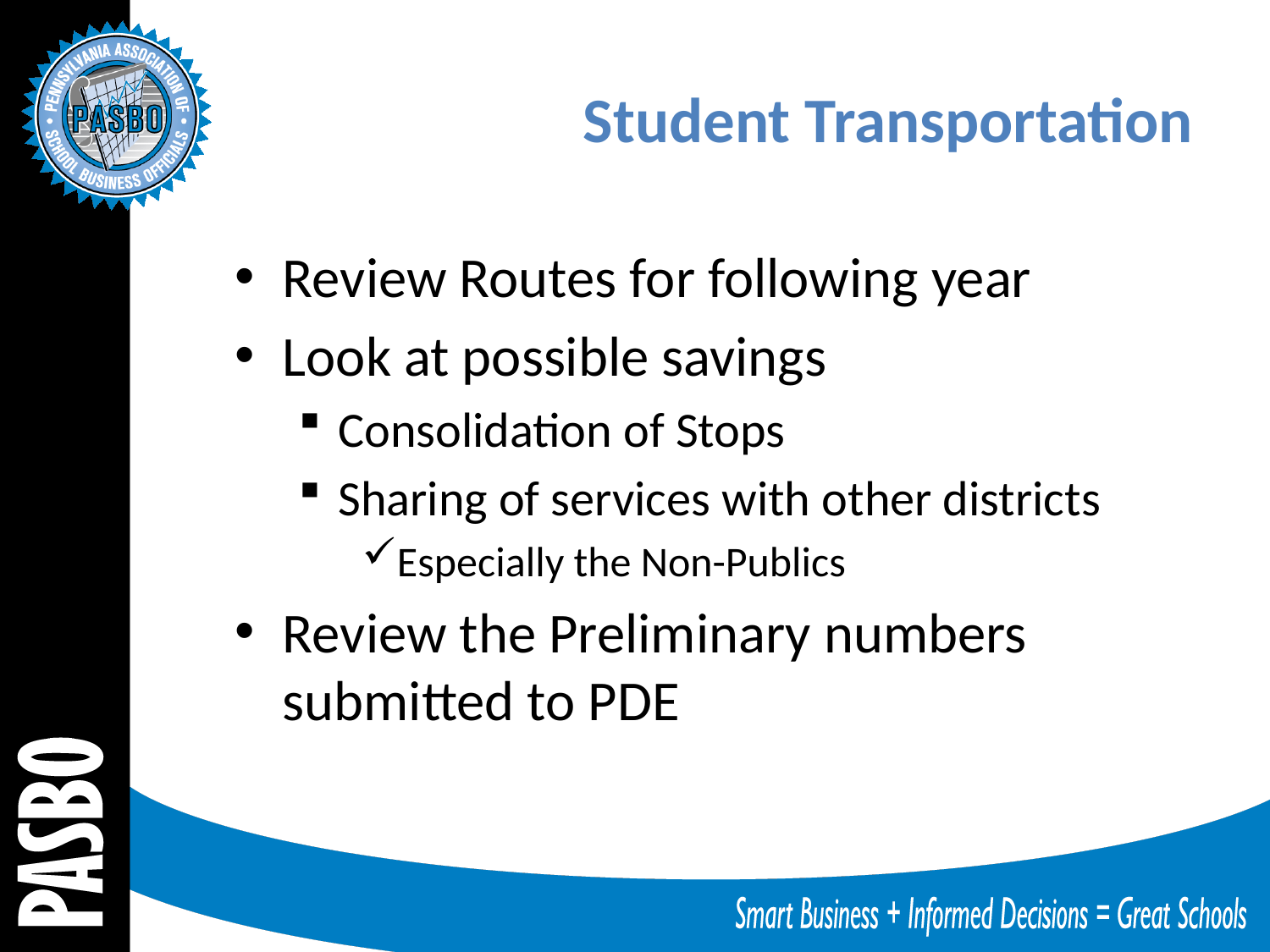

# Student Transportation
Review Routes for following year
Look at possible savings
Consolidation of Stops
Sharing of services with other districts
Especially the Non-Publics
Review the Preliminary numbers submitted to PDE